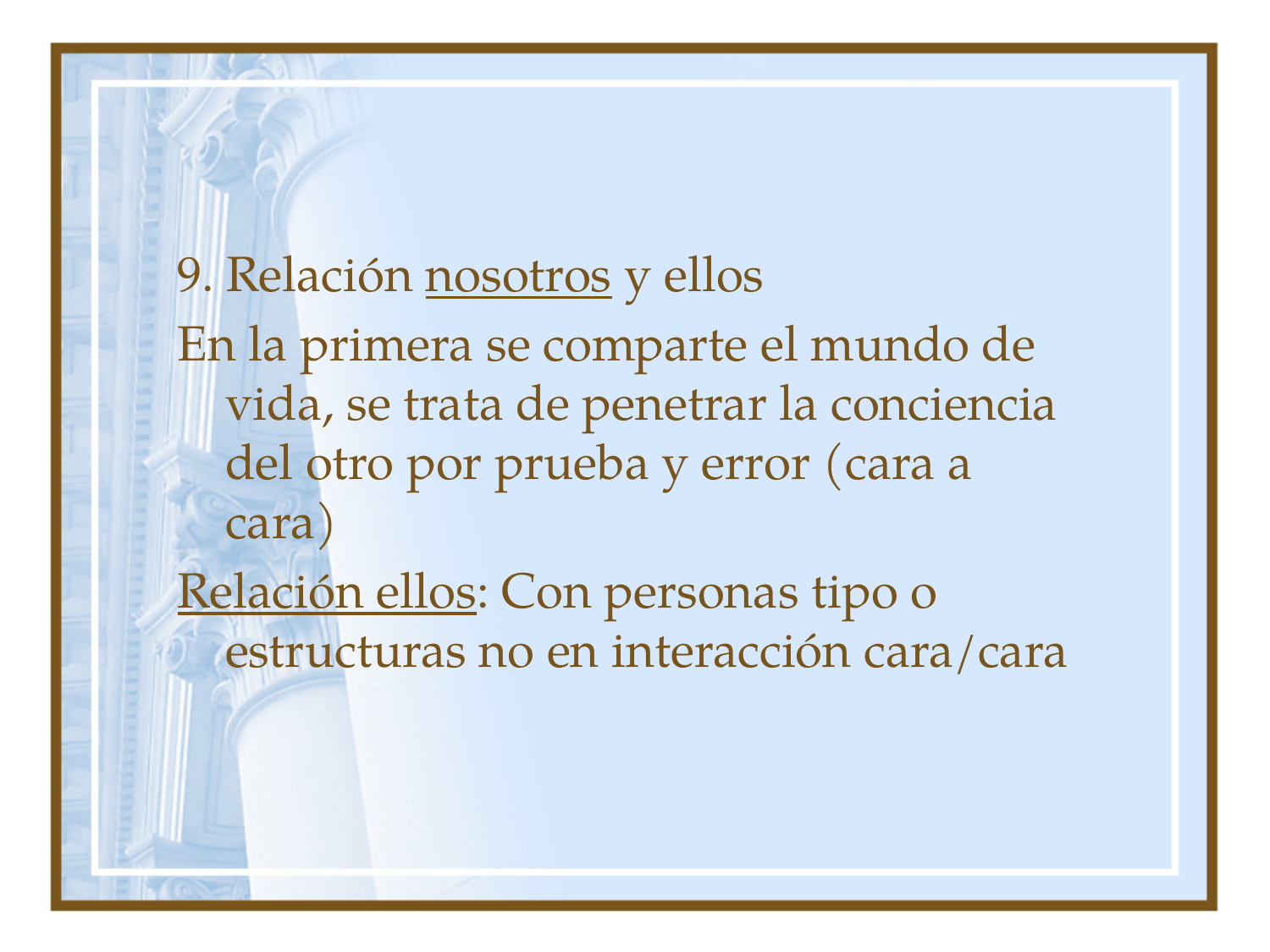

9. Relación nosotros y ellos
En la primera se comparte el mundo de vida, se trata de penetrar la conciencia del otro por prueba y error (cara a cara)
Relación ellos: Con personas tipo o estructuras no en interacción cara/cara